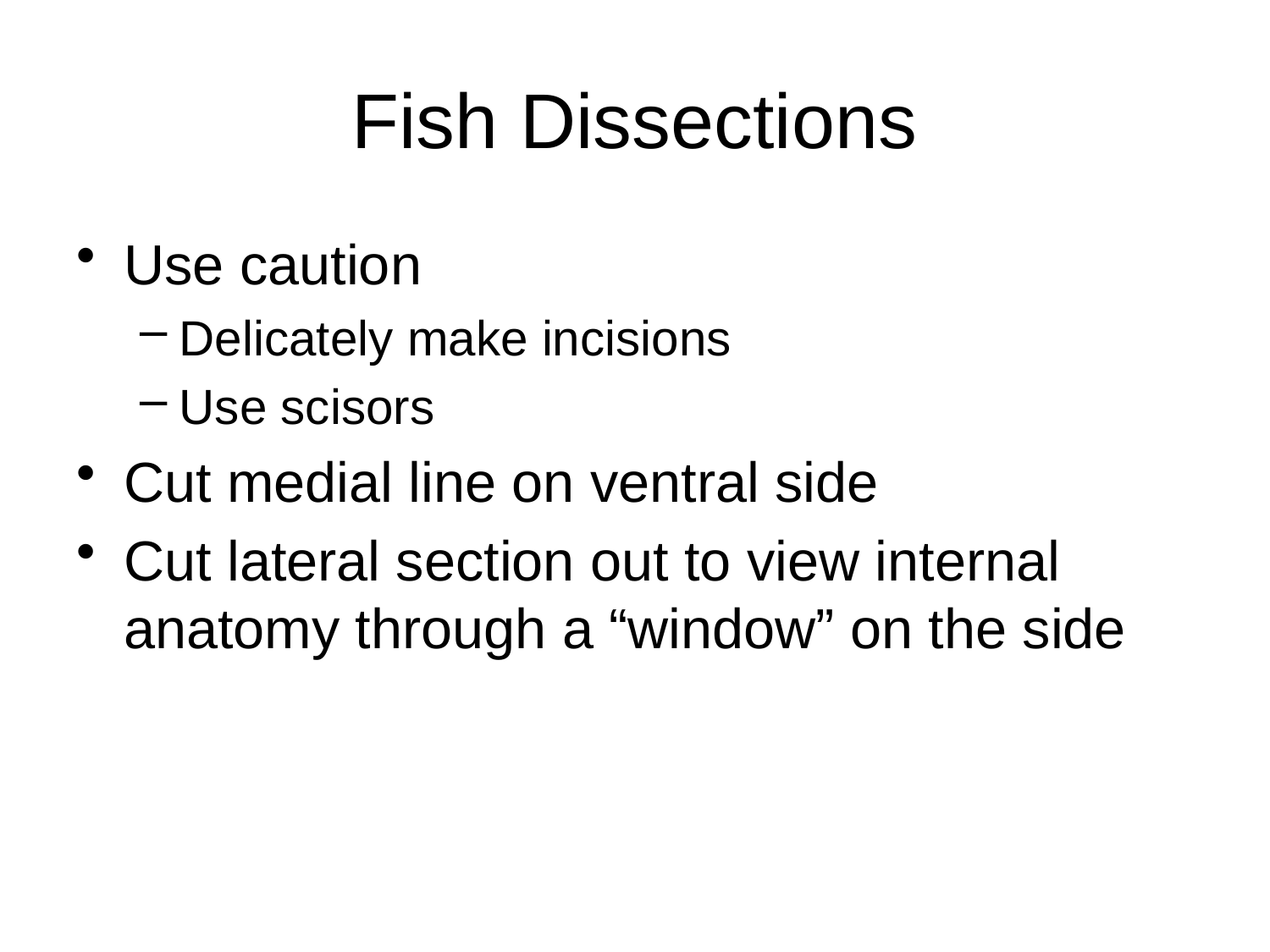

# Fish Dissections
Use caution
Delicately make incisions
Use scisors
Cut medial line on ventral side
Cut lateral section out to view internal anatomy through a “window” on the side